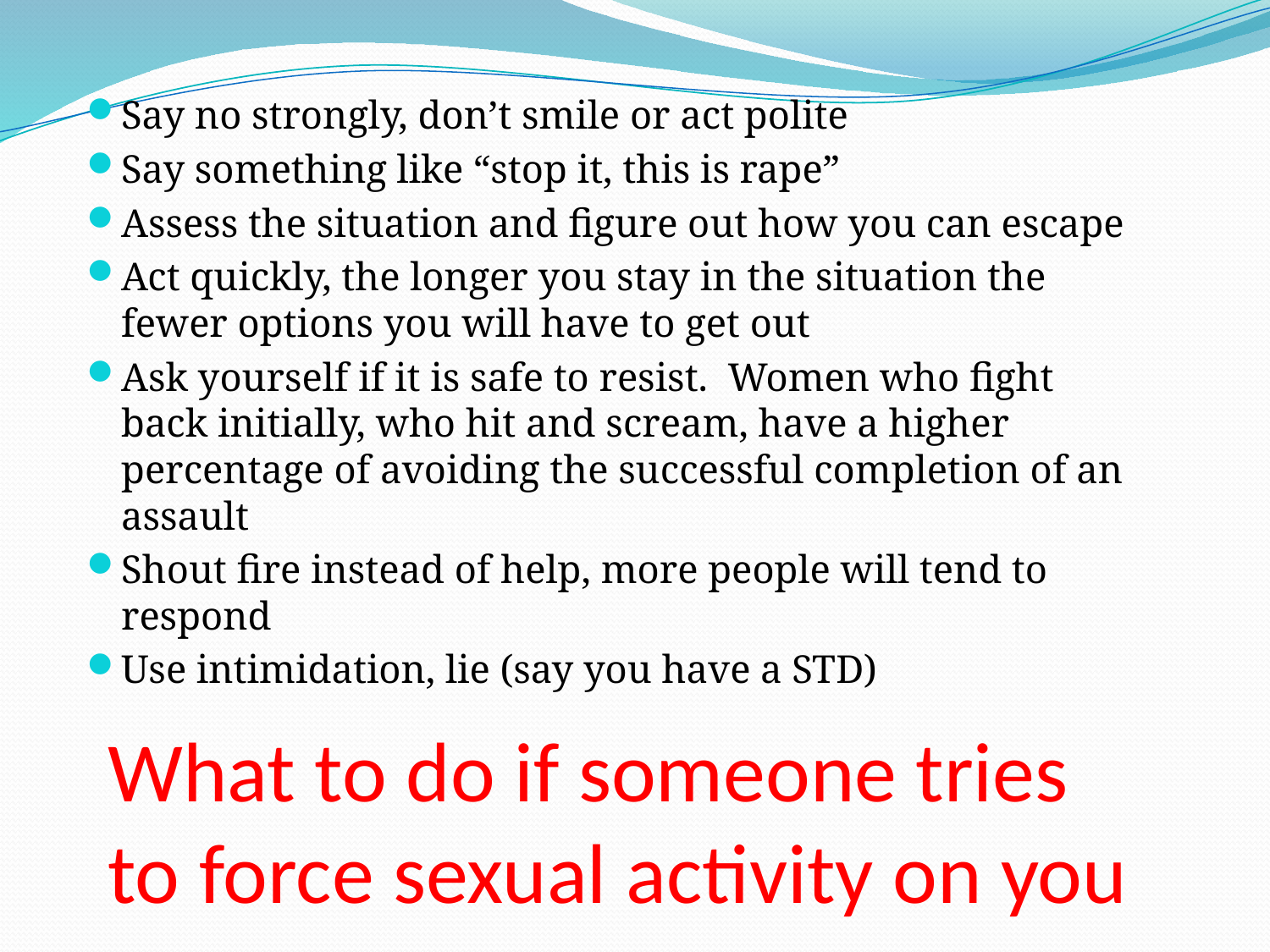

Say no strongly, don’t smile or act polite
Say something like “stop it, this is rape”
Assess the situation and figure out how you can escape
Act quickly, the longer you stay in the situation the fewer options you will have to get out
Ask yourself if it is safe to resist.  Women who fight back initially, who hit and scream, have a higher percentage of avoiding the successful completion of an assault
Shout fire instead of help, more people will tend to respond
Use intimidation, lie (say you have a STD)

# What to do if someone tries to force sexual activity on you